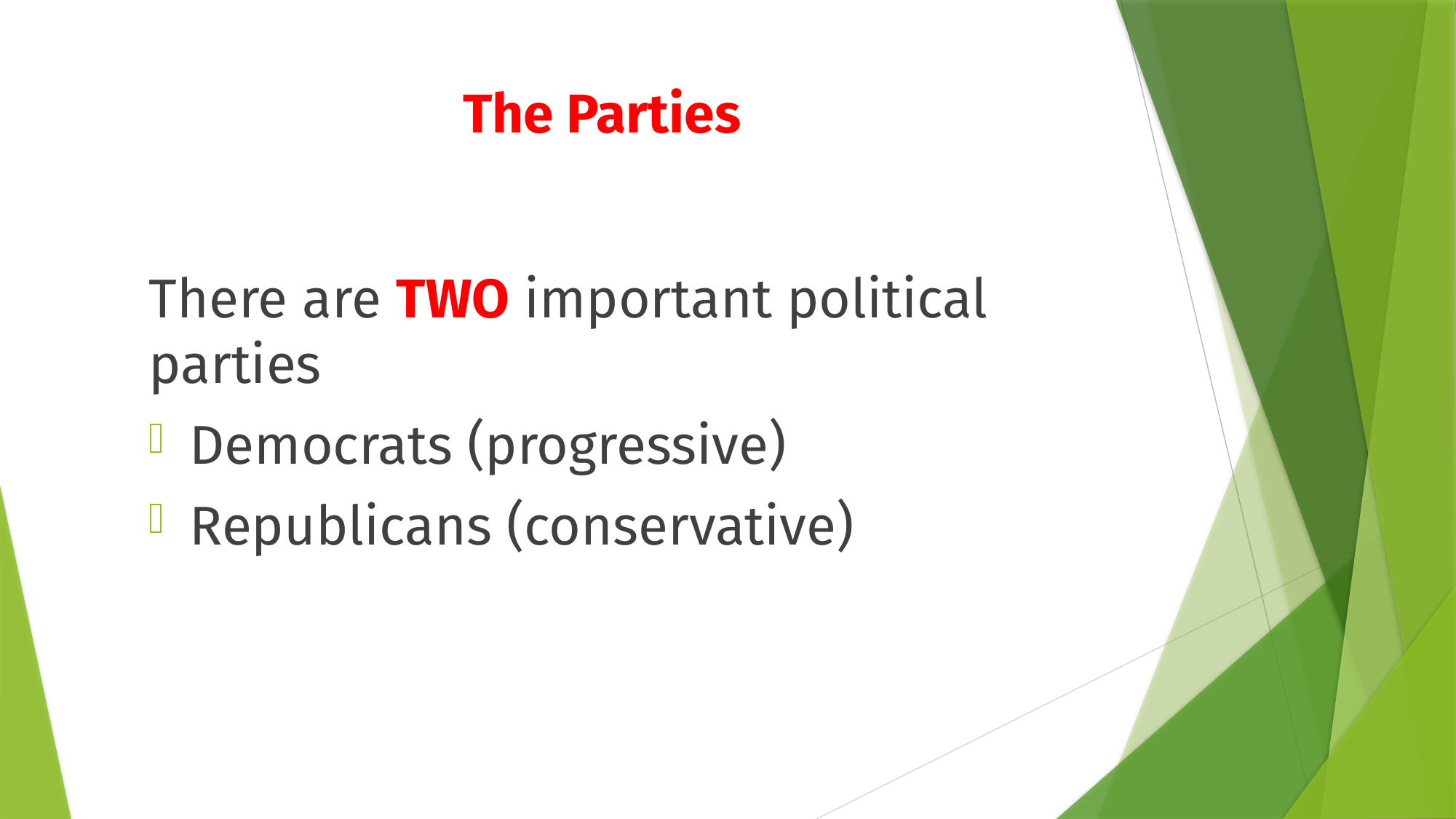

# The Parties
There are TWO important political parties
Democrats (progressive)
Republicans (conservative)